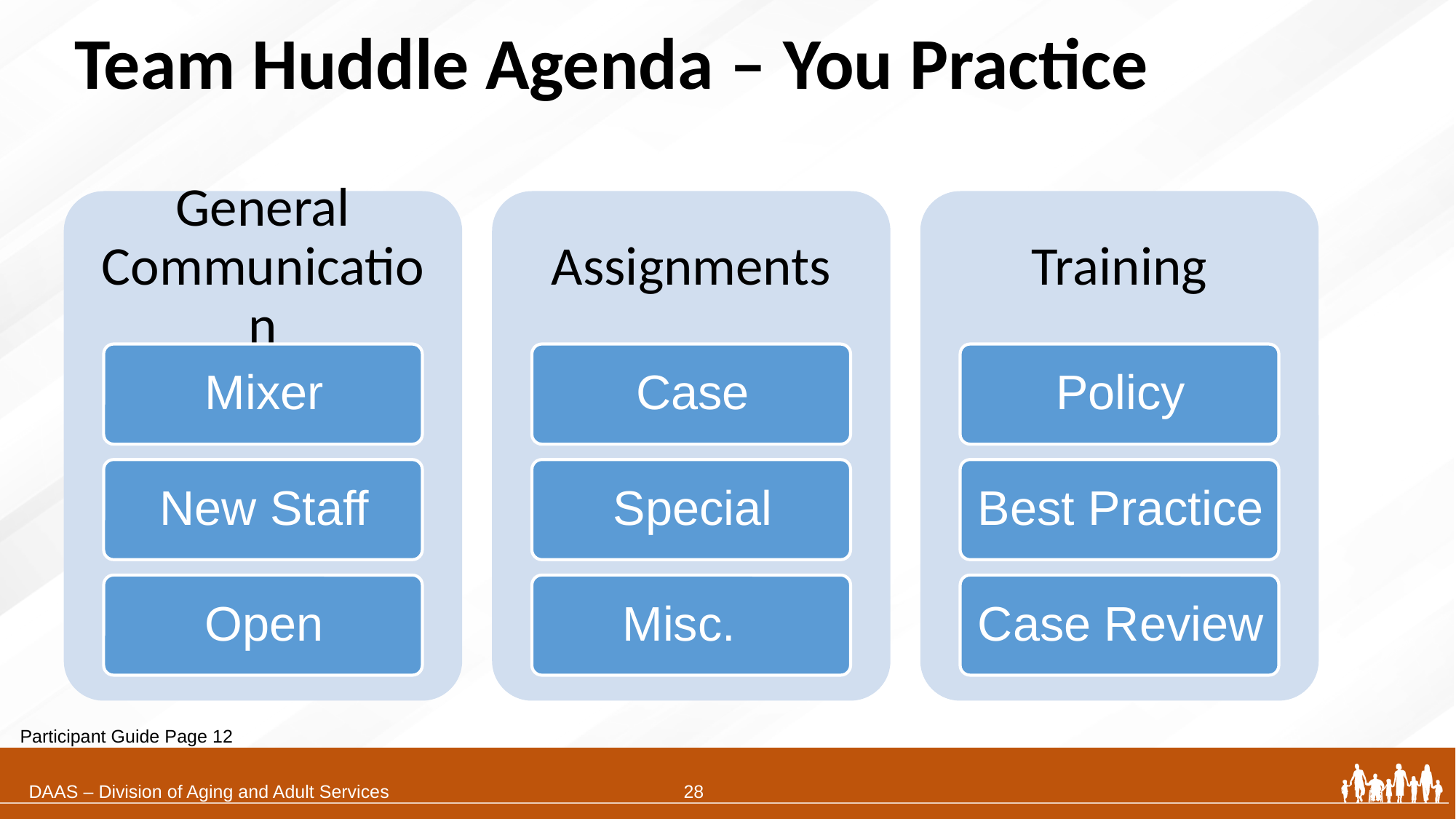

# Team Huddle Agenda – You Practice
General Communication
Mixer
New Staff
Open
Assignments
Case
Special
Misc.
Training
Policy
Best Practice
Case Review
Participant Guide Page 12